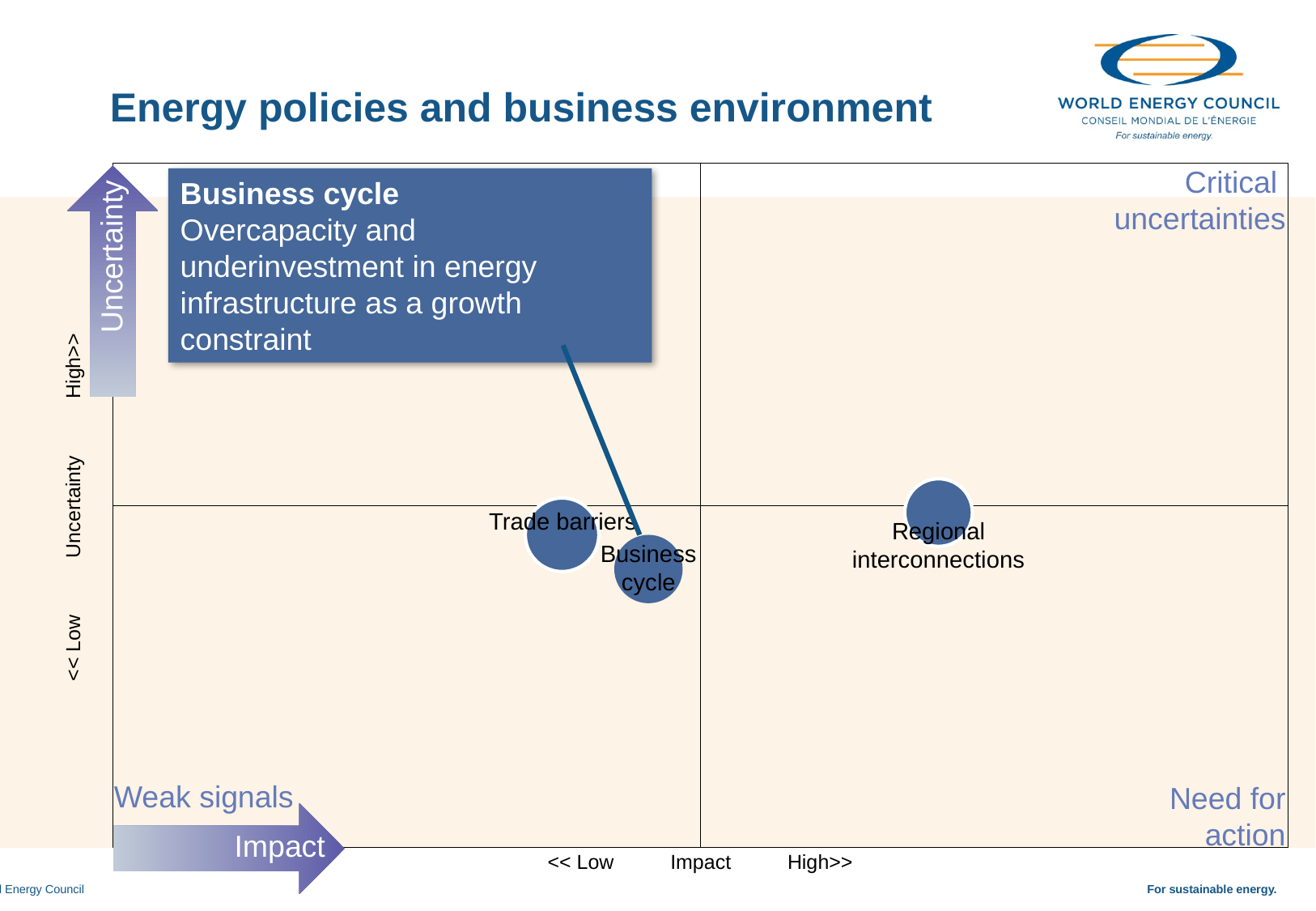

Energy policies and business environment
Critical
uncertainties

Business cycle
Overcapacity and underinvestment in energy infrastructure as a growth constraint
Uncertainty

<< Low          Uncertainty          High>>

Trade barriers
Regional
interconnections
Business
cycle

Weak signals
Need for
action

Impact
<< Low          Impact          High>>